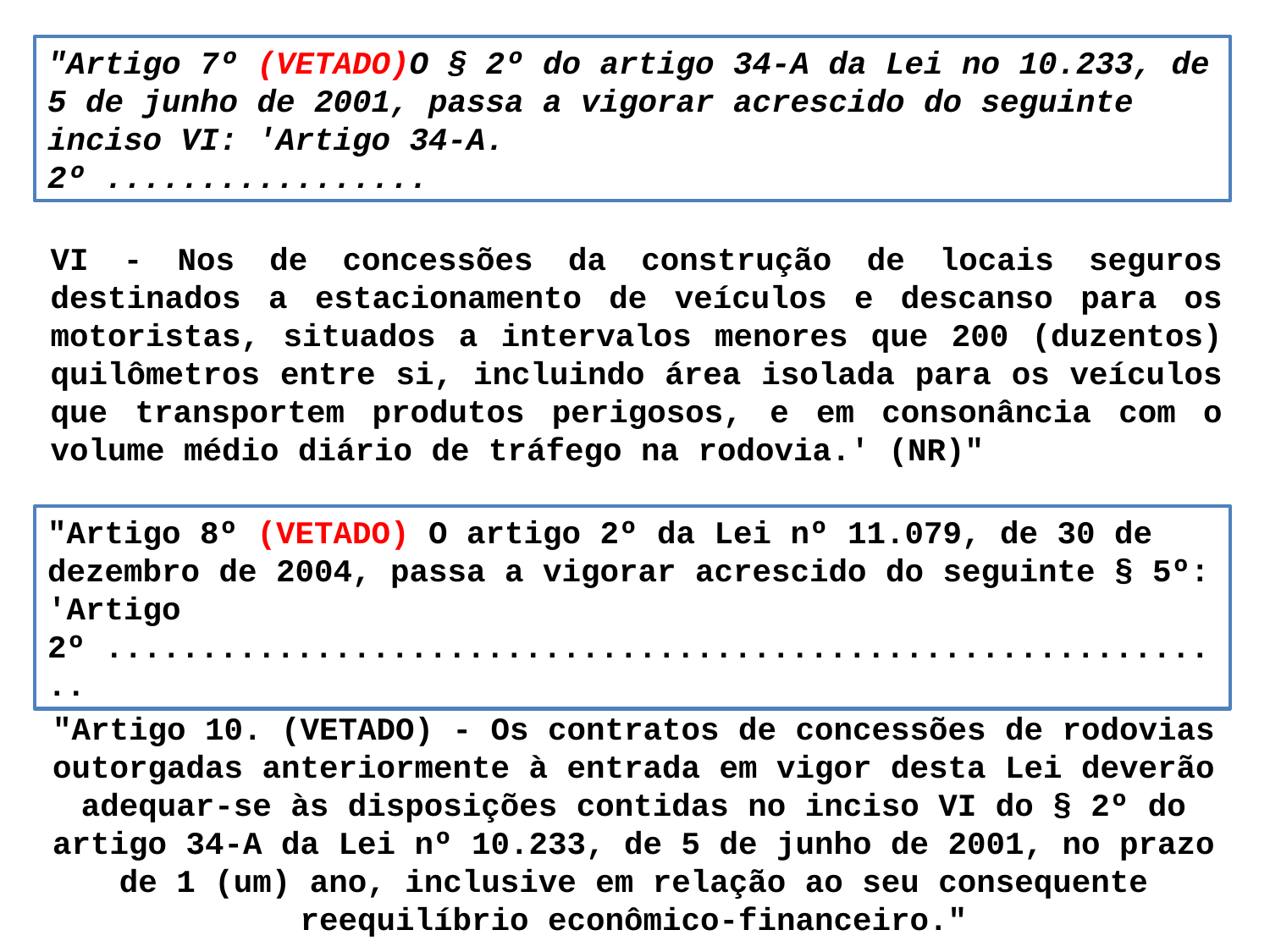

"Artigo 7º (VETADO)O § 2º do artigo 34-A da Lei no 10.233, de 5 de junho de 2001, passa a vigorar acrescido do seguinte inciso VI: 'Artigo 34-A.
2º .................
VI - Nos de concessões da construção de locais seguros destinados a estacionamento de veículos e descanso para os motoristas, situados a intervalos menores que 200 (duzentos) quilômetros entre si, incluindo área isolada para os veículos que transportem produtos perigosos, e em consonância com o volume médio diário de tráfego na rodovia.' (NR)"
"Artigo 8º (VETADO) O artigo 2º da Lei nº 11.079, de 30 de dezembro de 2004, passa a vigorar acrescido do seguinte § 5º:
'Artigo 2º ............................................................
"Artigo 10. (VETADO) - Os contratos de concessões de rodovias outorgadas anteriormente à entrada em vigor desta Lei deverão adequar-se às disposições contidas no inciso VI do § 2º do artigo 34-A da Lei nº 10.233, de 5 de junho de 2001, no prazo de 1 (um) ano, inclusive em relação ao seu consequente reequilíbrio econômico-financeiro."